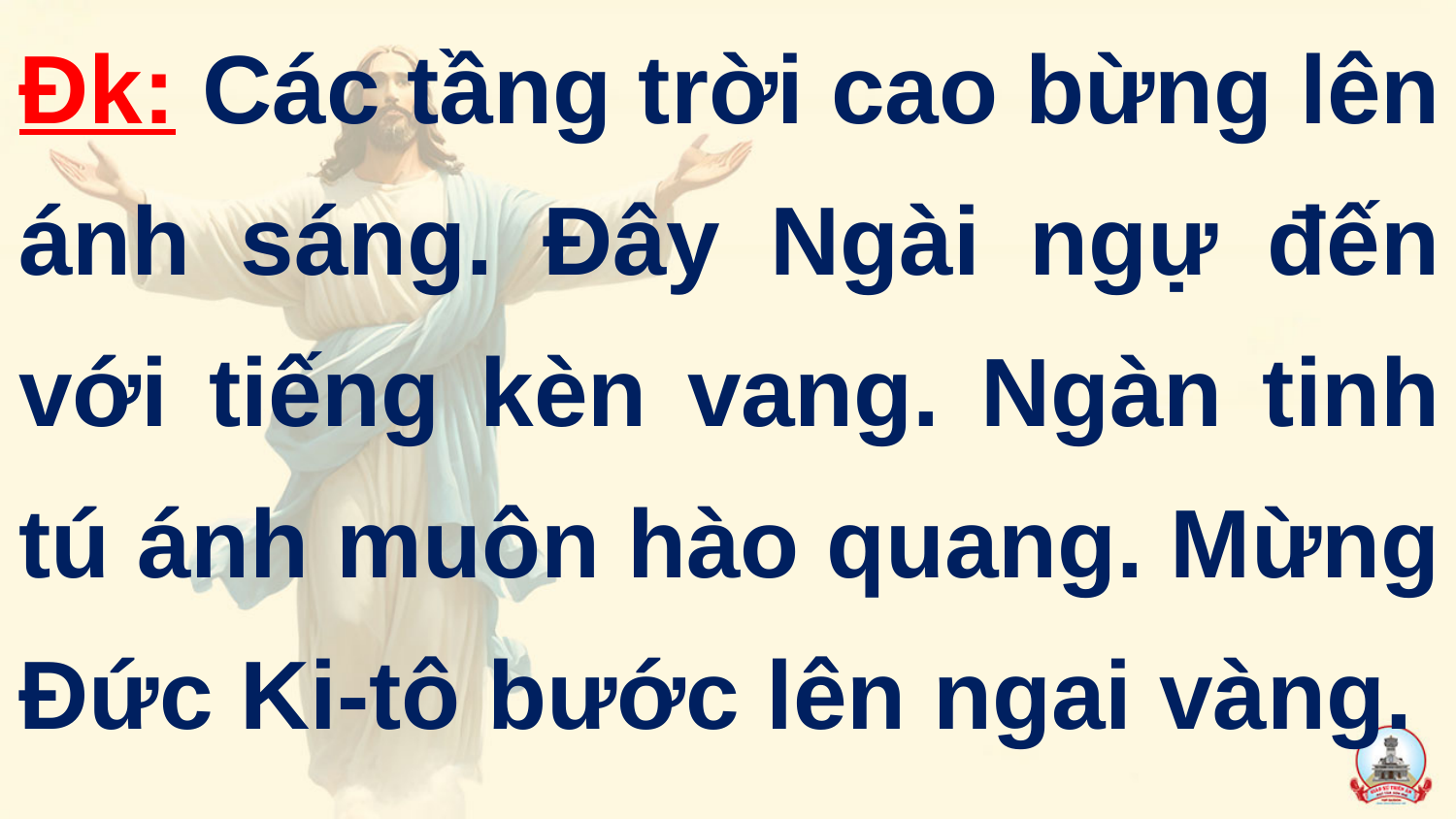

Đk: Các tầng trời cao bừng lên ánh sáng. Đây Ngài ngự đến với tiếng kèn vang. Ngàn tinh tú ánh muôn hào quang. Mừng Đức Ki-tô bước lên ngai vàng.